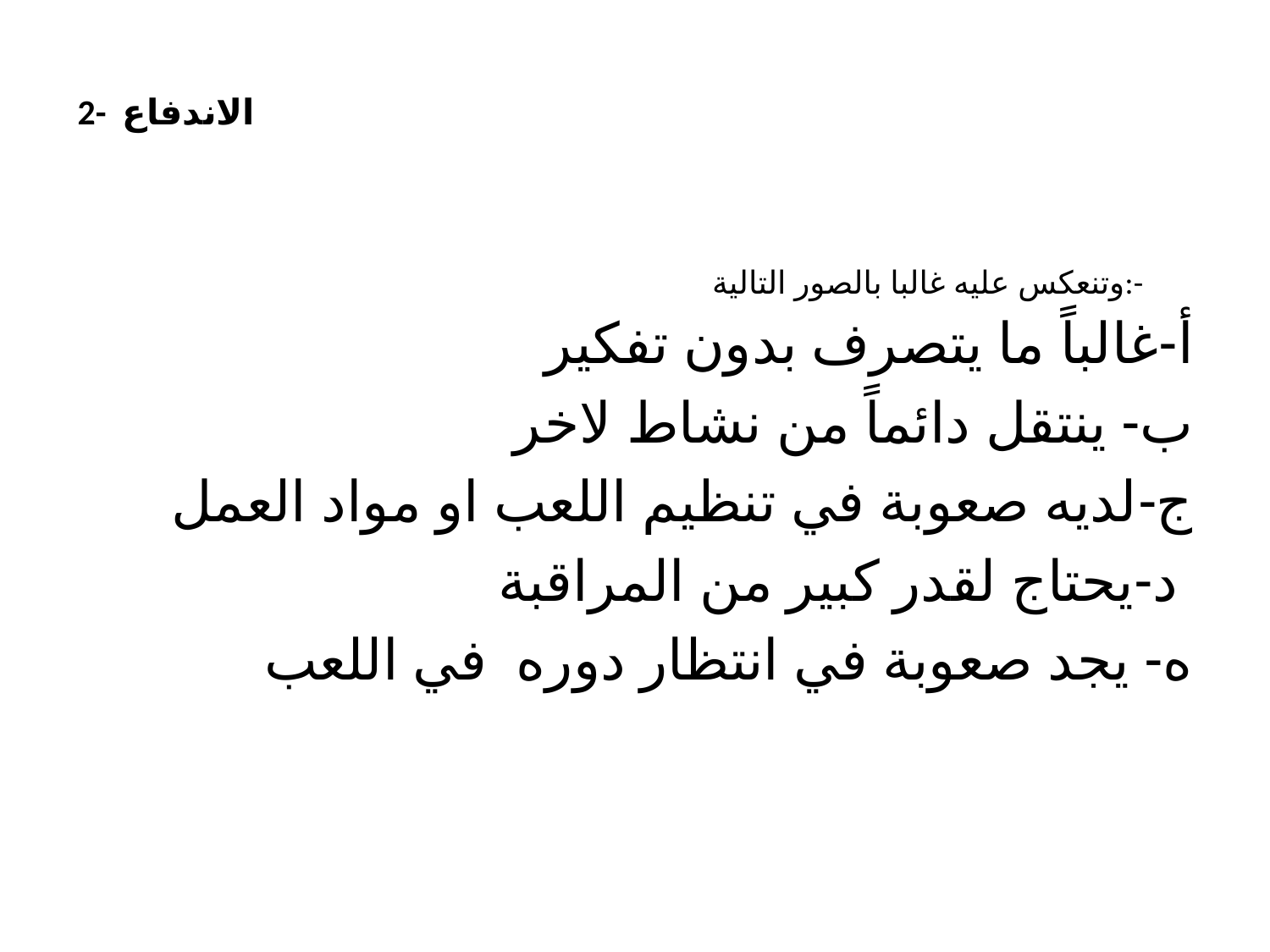

# 2- الاندفاع

أ-غالباً ما يتصرف بدون تفكير
ب- ينتقل دائماً من نشاط لاخر
ج-لديه صعوبة في تنظيم اللعب او مواد العمل
د-يحتاج لقدر كبير من المراقبة
ه- يجد صعوبة في انتظار دوره  في اللعب
وتنعكس عليه غالبا بالصور التالية:-